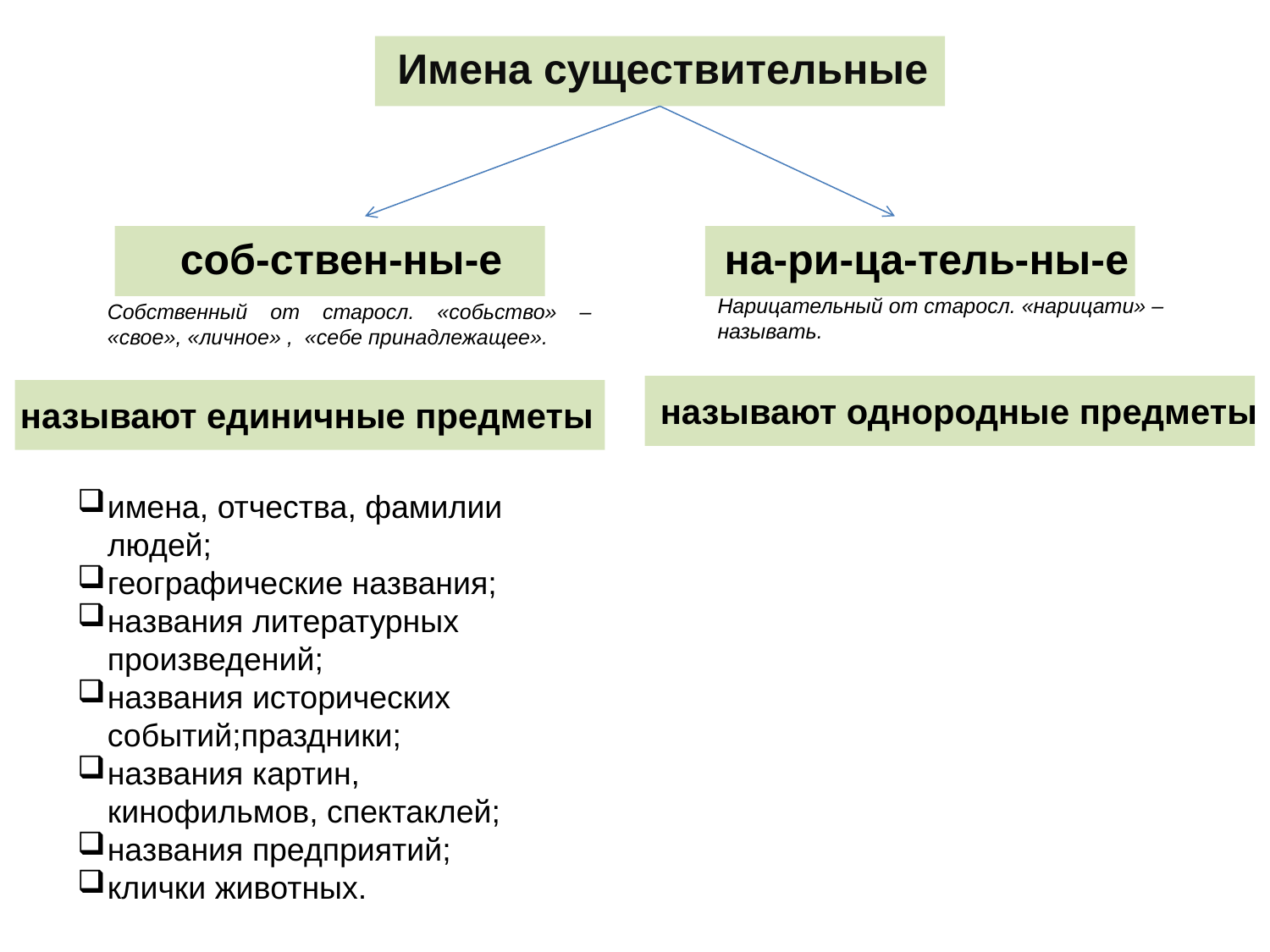

Имена существительные
       соб-ствен-ны-е

       на-ри-ца-тель-ны-е

Нарицательный от старосл. «нарицати» – называть.
Собственный от старосл. «собьство» – «свое», «личное» ,  «себе принадлежащее».
       называют однородные предметы

       называют единичные предметы

имена, отчества, фамилии людей;
географические названия;
названия литературных произведений;
названия исторических событий;праздники;
названия картин, кинофильмов, спектаклей;
названия предприятий;
клички животных.